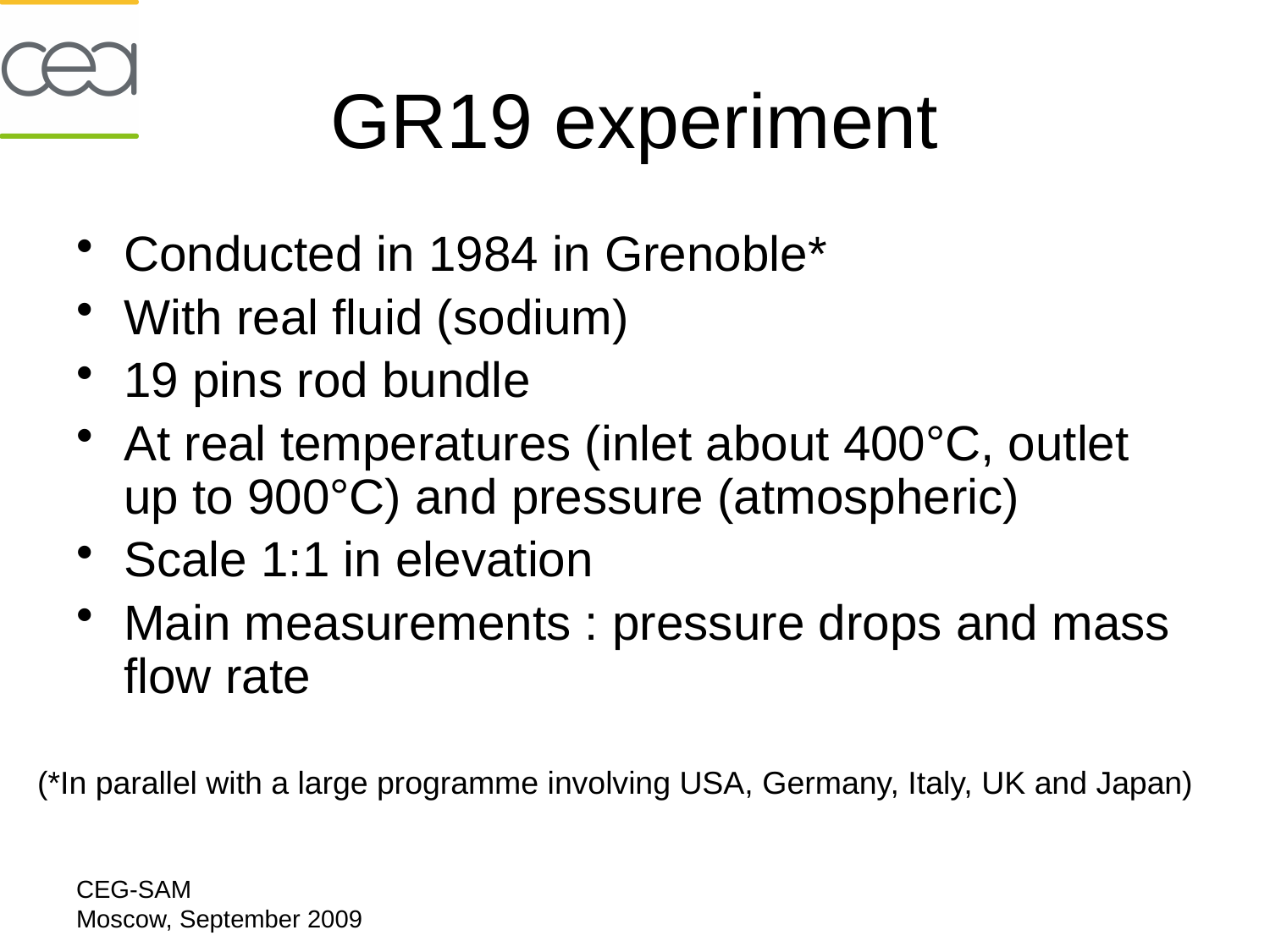

# GR19 experiment
Conducted in 1984 in Grenoble*
With real fluid (sodium)
19 pins rod bundle
At real temperatures (inlet about 400°C, outlet up to 900°C) and pressure (atmospheric)
Scale 1:1 in elevation
Main measurements : pressure drops and mass flow rate
(*In parallel with a large programme involving USA, Germany, Italy, UK and Japan)
CEG-SAM
Moscow, September 2009